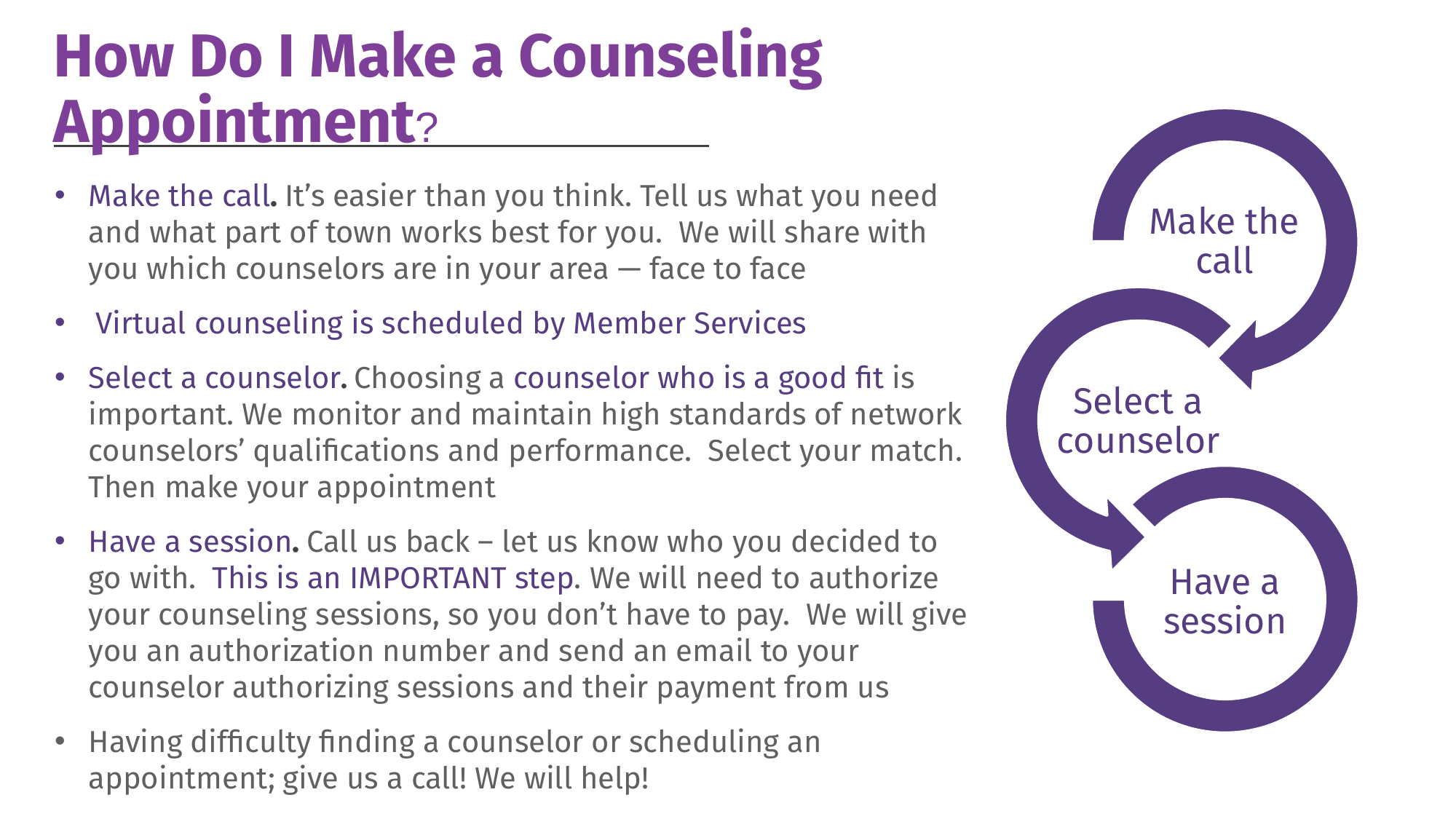

# How Do I Make a Counseling Appointment?
Make the call
Select a counselor
Have a session
Make the call. It’s easier than you think. Tell us what you need and what part of town works best for you.  We will share with you which counselors are in your area — face to face
Virtual counseling is scheduled by Member Services
Select a counselor. Choosing a counselor who is a good fit is important. We monitor and maintain high standards of network counselors’ qualifications and performance.  Select your match. Then make your appointment
Have a session. Call us back – let us know who you decided to go with.  This is an IMPORTANT step. We will need to authorize your counseling sessions, so you don’t have to pay.  We will give you an authorization number and send an email to your counselor authorizing sessions and their payment from us
Having difficulty finding a counselor or scheduling an appointment; give us a call! We will help!